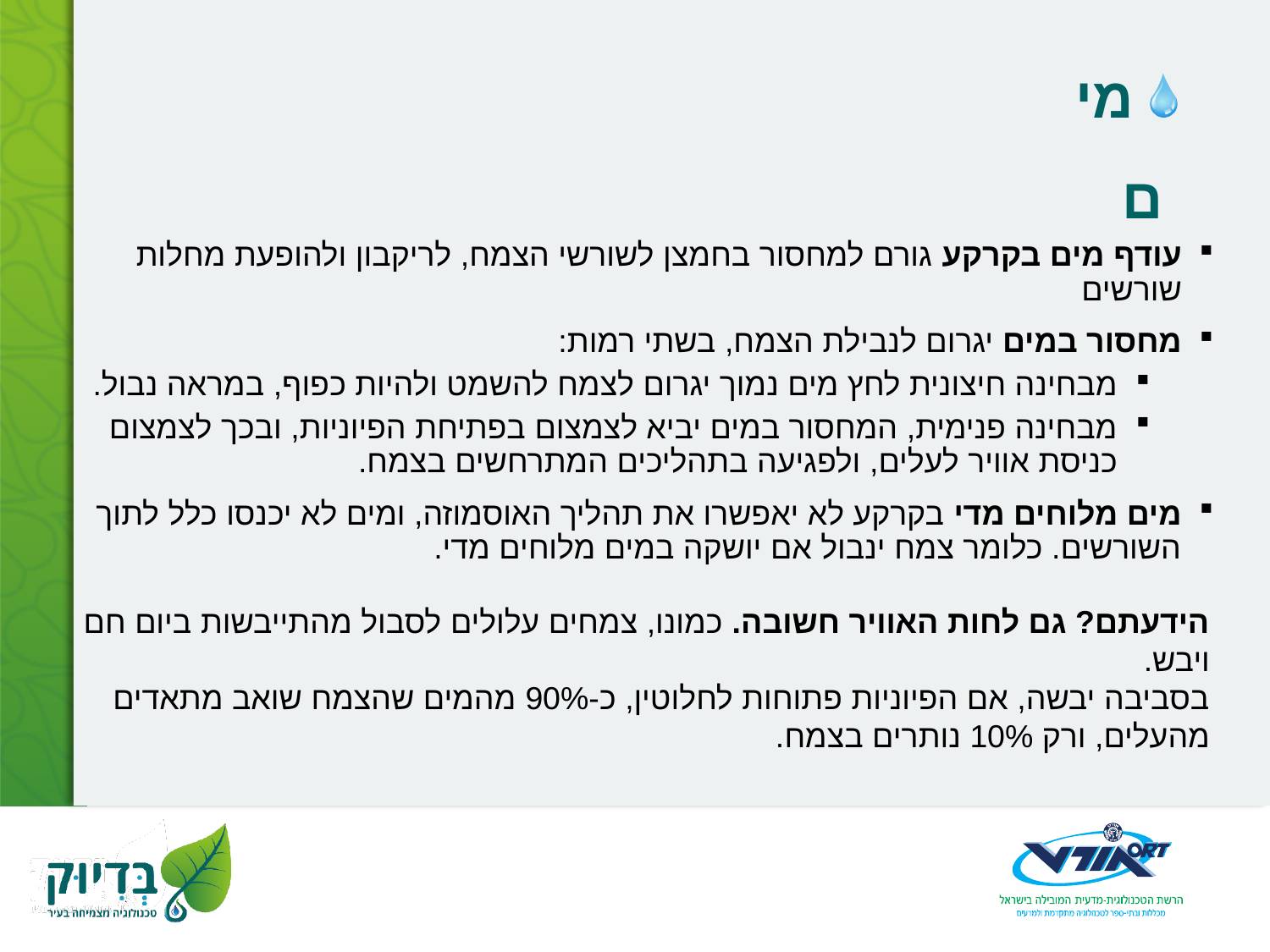

# מים
עודף מים בקרקע גורם למחסור בחמצן לשורשי הצמח, לריקבון ולהופעת מחלות שורשים
מחסור במים יגרום לנבילת הצמח, בשתי רמות:
מבחינה חיצונית לחץ מים נמוך יגרום לצמח להשמט ולהיות כפוף, במראה נבול.
מבחינה פנימית, המחסור במים יביא לצמצום בפתיחת הפיוניות, ובכך לצמצום כניסת אוויר לעלים, ולפגיעה בתהליכים המתרחשים בצמח.
מים מלוחים מדי בקרקע לא יאפשרו את תהליך האוסמוזה, ומים לא יכנסו כלל לתוך השורשים. כלומר צמח ינבול אם יושקה במים מלוחים מדי.

הידעתם? גם לחות האוויר חשובה. כמונו, צמחים עלולים לסבול מהתייבשות ביום חם ויבש.
בסביבה יבשה, אם הפיוניות פתוחות לחלוטין, כ-90% מהמים שהצמח שואב מתאדים מהעלים, ורק 10% נותרים בצמח.